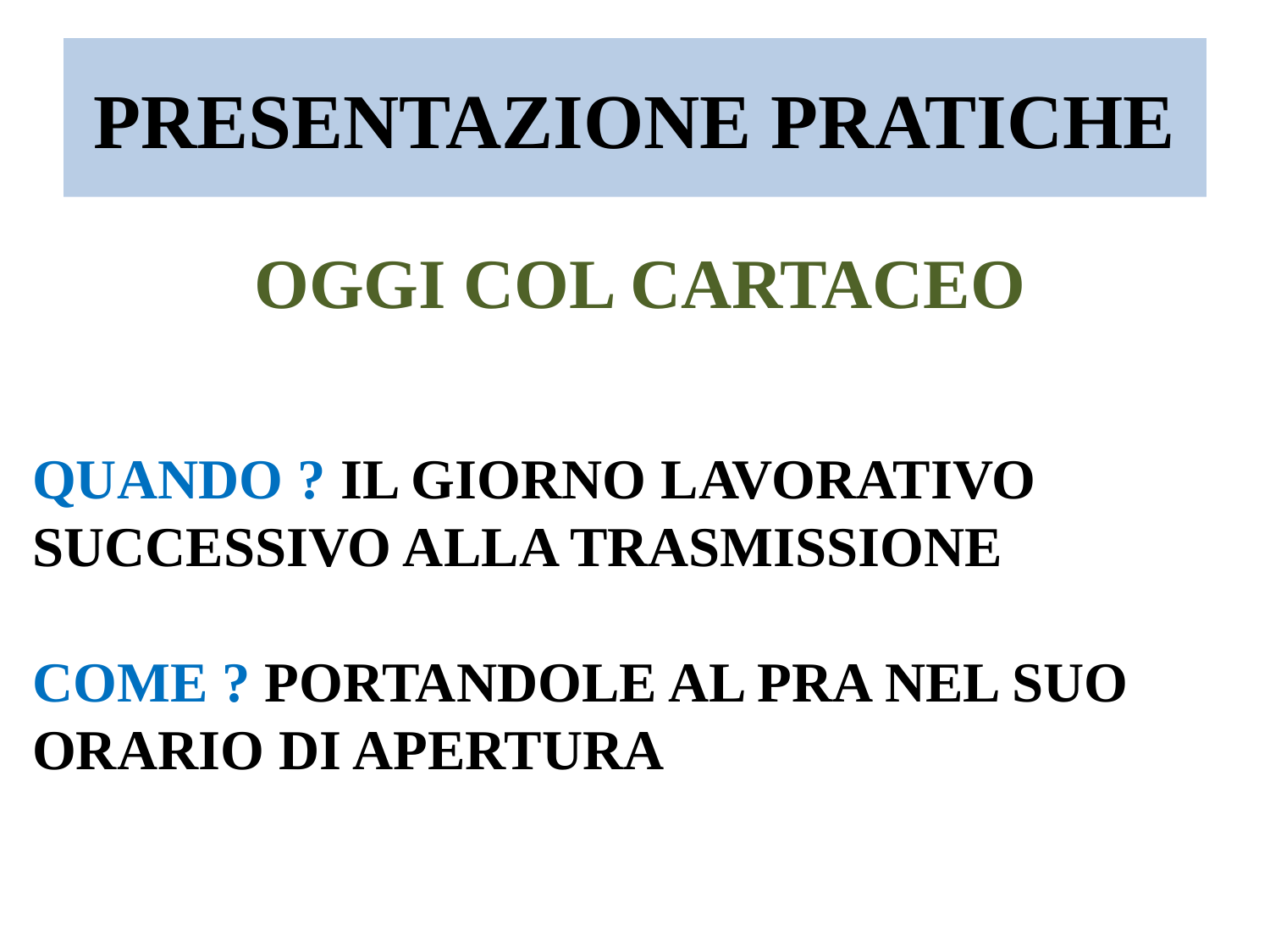

# PRESENTAZIONE PRATICHE

OGGI COL CARTACEO

QUANDO ? IL GIORNO LAVORATIVO SUCCESSIVO ALLA TRASMISSIONE

COME ? PORTANDOLE AL PRA NEL SUO ORARIO DI APERTURA